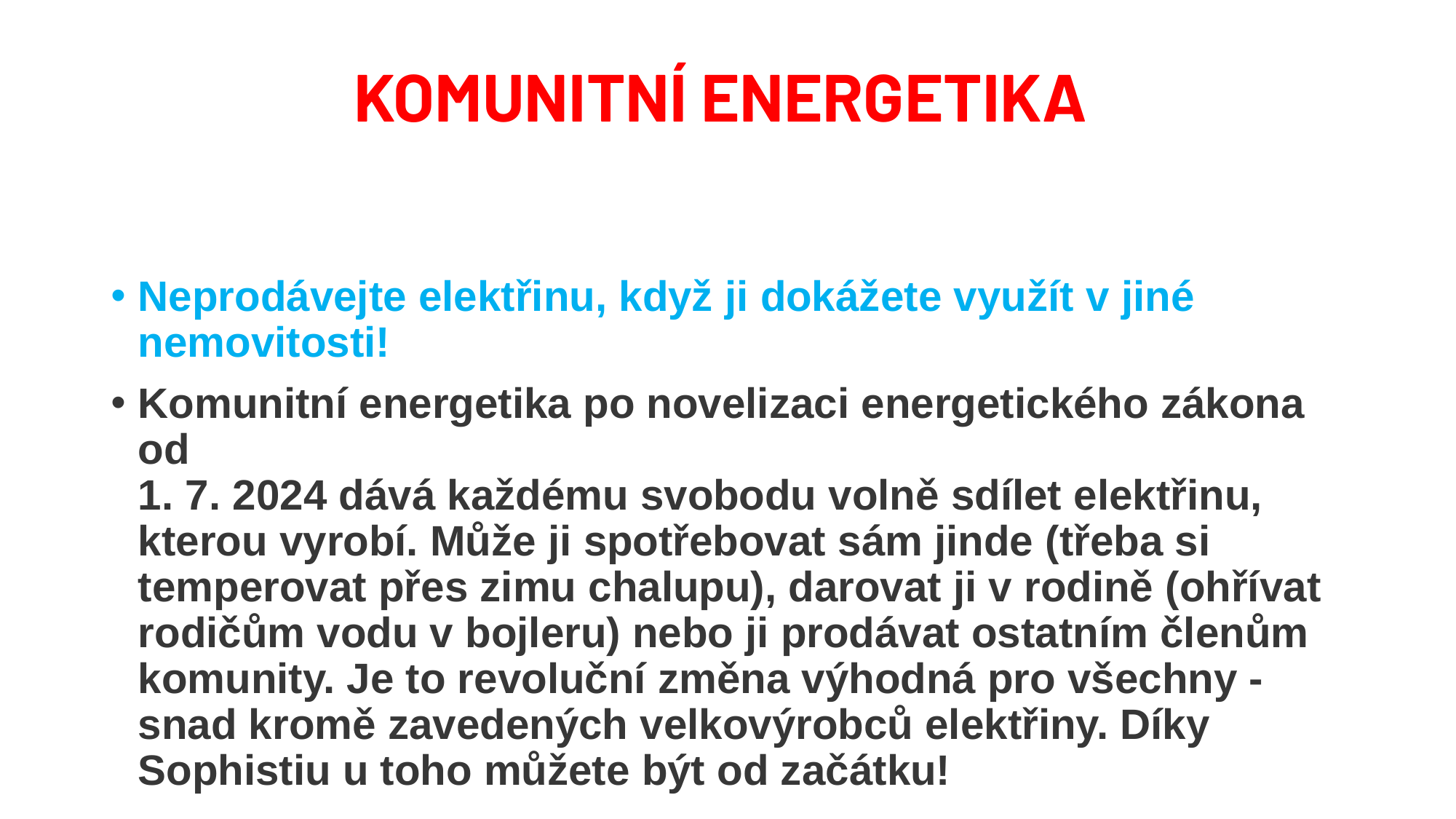

# KOMUNITNÍ ENERGETIKA
Neprodávejte elektřinu, když ji dokážete využít v jiné nemovitosti!
Komunitní energetika po novelizaci energetického zákona od
1. 7. 2024 dává každému svobodu volně sdílet elektřinu, kterou vyrobí. Může ji spotřebovat sám jinde (třeba si temperovat přes zimu chalupu), darovat ji v rodině (ohřívat rodičům vodu v bojleru) nebo ji prodávat ostatním členům komunity. Je to revoluční změna výhodná pro všechny - snad kromě zavedených velkovýrobců elektřiny. Díky Sophistiu u toho můžete být od začátku!